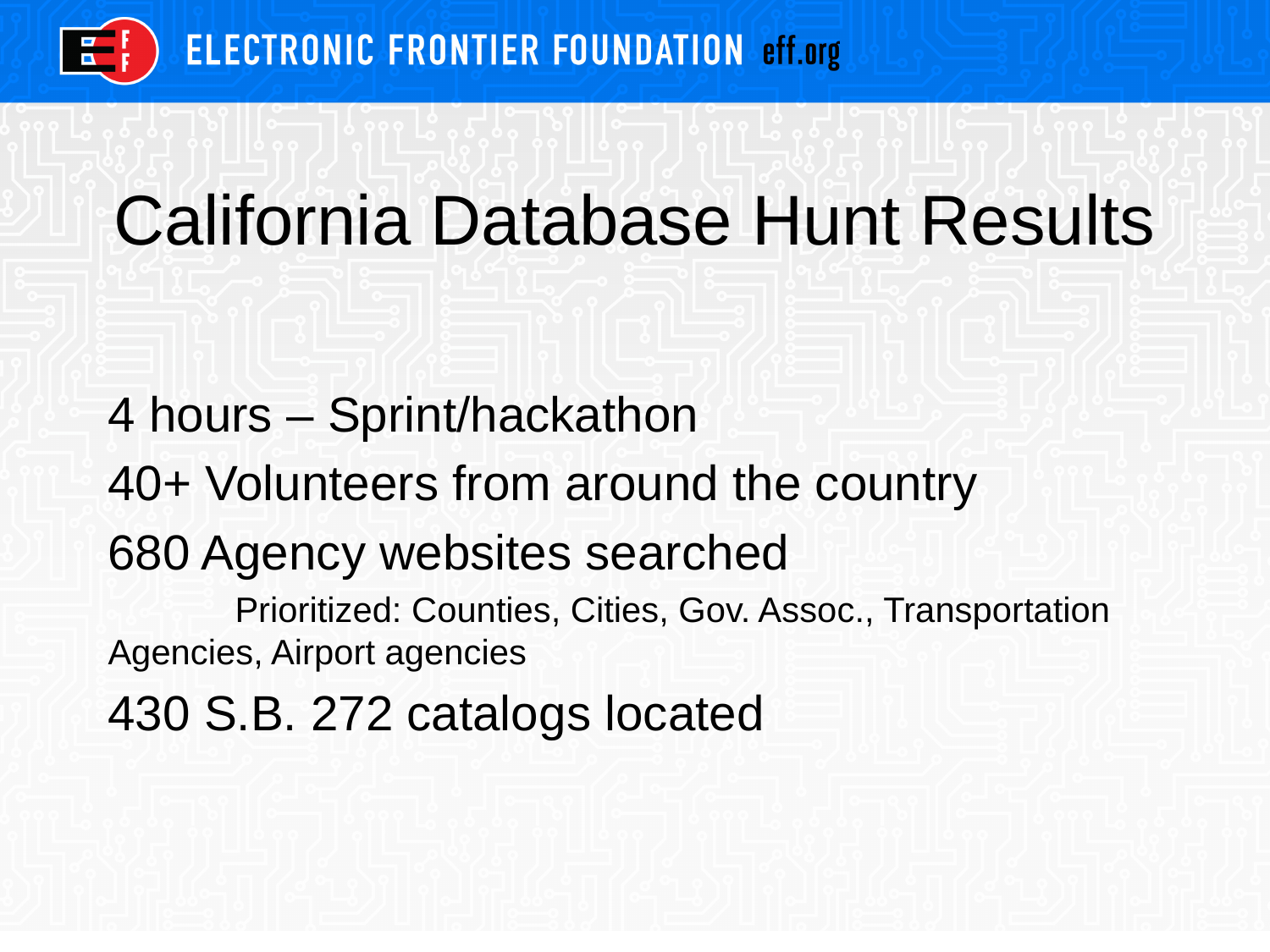

# California Database Hunt Results

4 hours – Sprint/hackathon
40+ Volunteers from around the country
680 Agency websites searched
	Prioritized: Counties, Cities, Gov. Assoc., Transportation 	Agencies, Airport agencies
430 S.B. 272 catalogs located